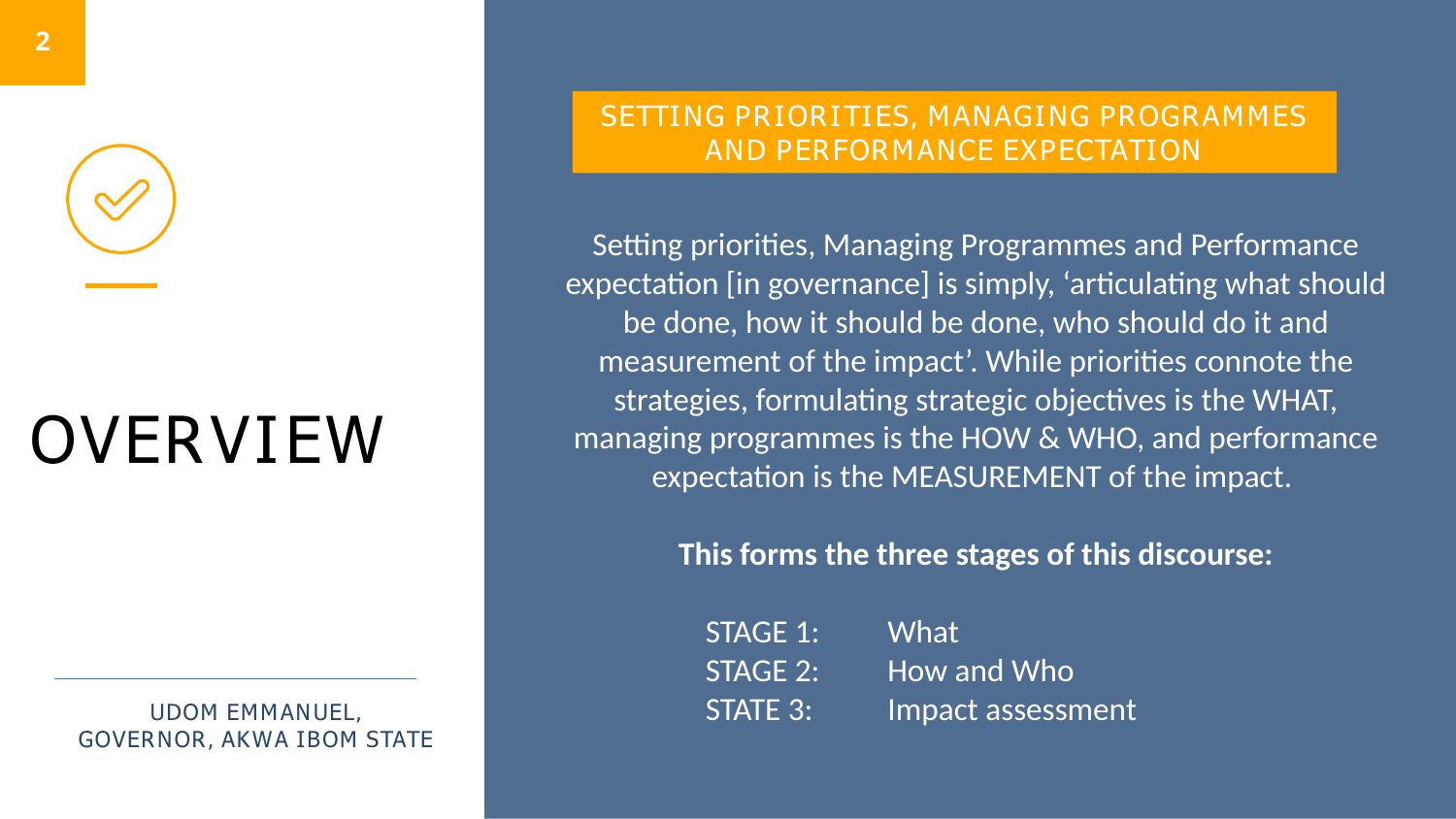

2
SETTING PRIORITIES, MANAGING PROGRAMMES AND PERFORMANCE EXPECTATION

Setting priorities, Managing Programmes and Performance expectation [in governance] is simply, ‘articulating what should be done, how it should be done, who should do it and measurement of the impact’. While priorities connote the strategies, formulating strategic objectives is the WHAT, managing programmes is the HOW & WHO, and performance expectation is the MEASUREMENT of the impact.

This forms the three stages of this discourse:

STAGE 1: 	What
STAGE 2: 	How and Who
STATE 3: 	Impact assessment
OVERVIEW
UDOM EMMANUEL,
GOVERNOR, AKWA IBOM STATE